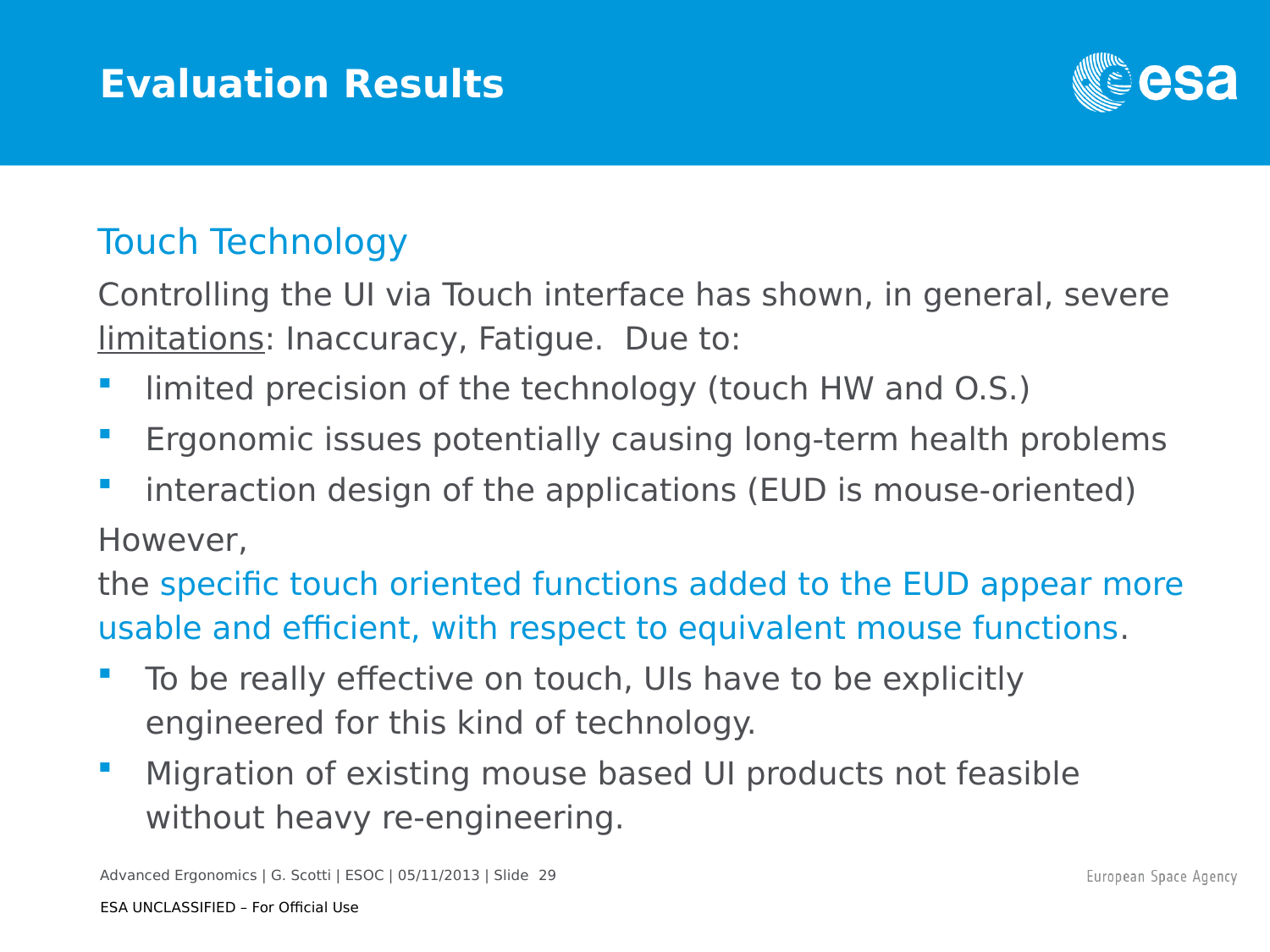

Evaluation Results
Touch Technology
Controlling the UI via Touch interface has shown, in general, severe limitations: Inaccuracy, Fatigue.  Due to:
limited precision of the technology (touch HW and O.S.)
Ergonomic issues potentially causing long-term health problems
interaction design of the applications (EUD is mouse-oriented)
However,
the specific touch oriented functions added to the EUD appear more usable and efficient, with respect to equivalent mouse functions.
To be really effective on touch, UIs have to be explicitly engineered for this kind of technology.
Migration of existing mouse based UI products not feasible without heavy re-engineering.